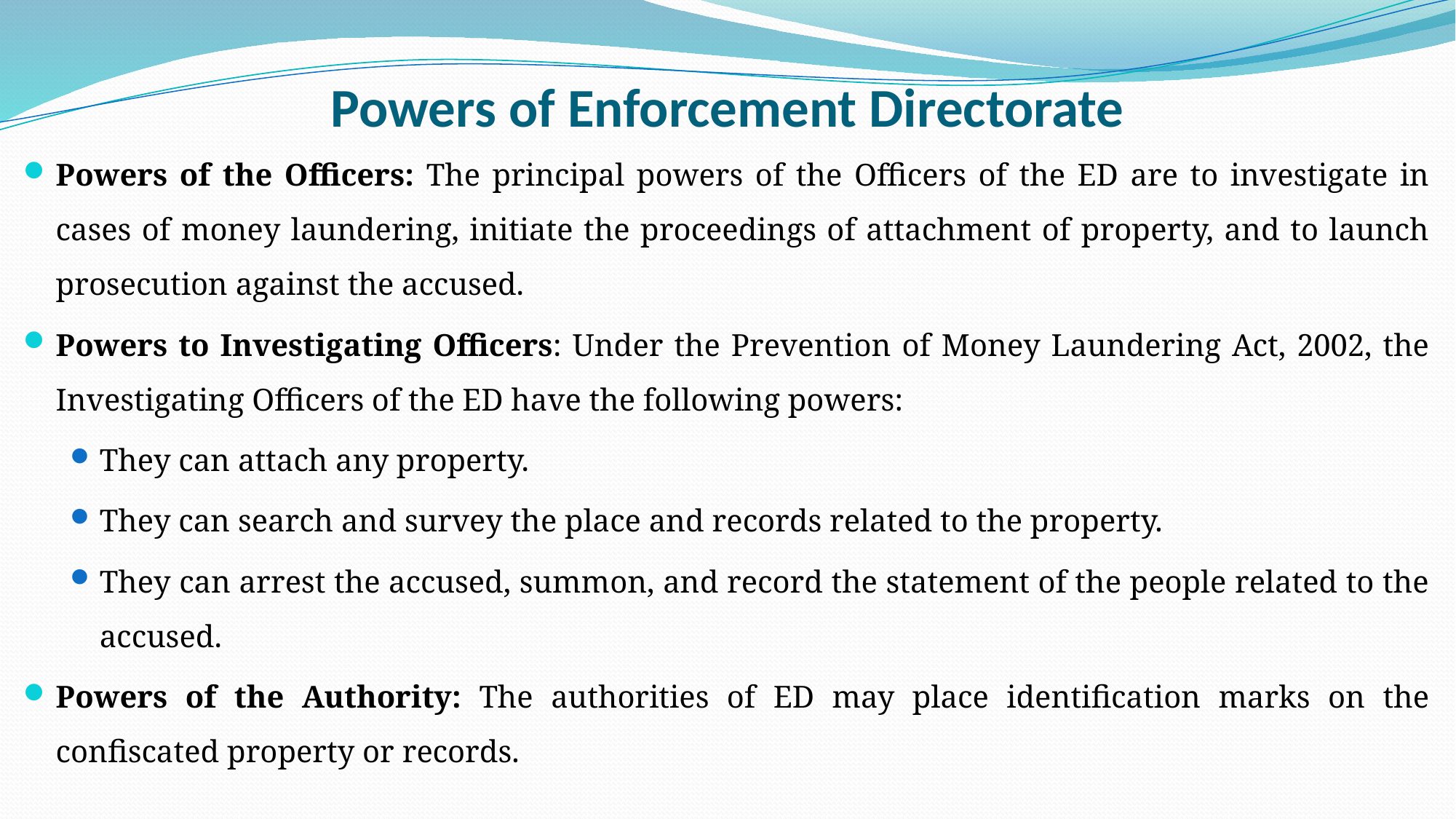

# Powers of Enforcement Directorate
Powers of the Officers: The principal powers of the Officers of the ED are to investigate in cases of money laundering, initiate the proceedings of attachment of property, and to launch prosecution against the accused.
Powers to Investigating Officers: Under the Prevention of Money Laundering Act, 2002, the Investigating Officers of the ED have the following powers:
They can attach any property.
They can search and survey the place and records related to the property.
They can arrest the accused, summon, and record the statement of the people related to the accused.
Powers of the Authority: The authorities of ED may place identification marks on the confiscated property or records.